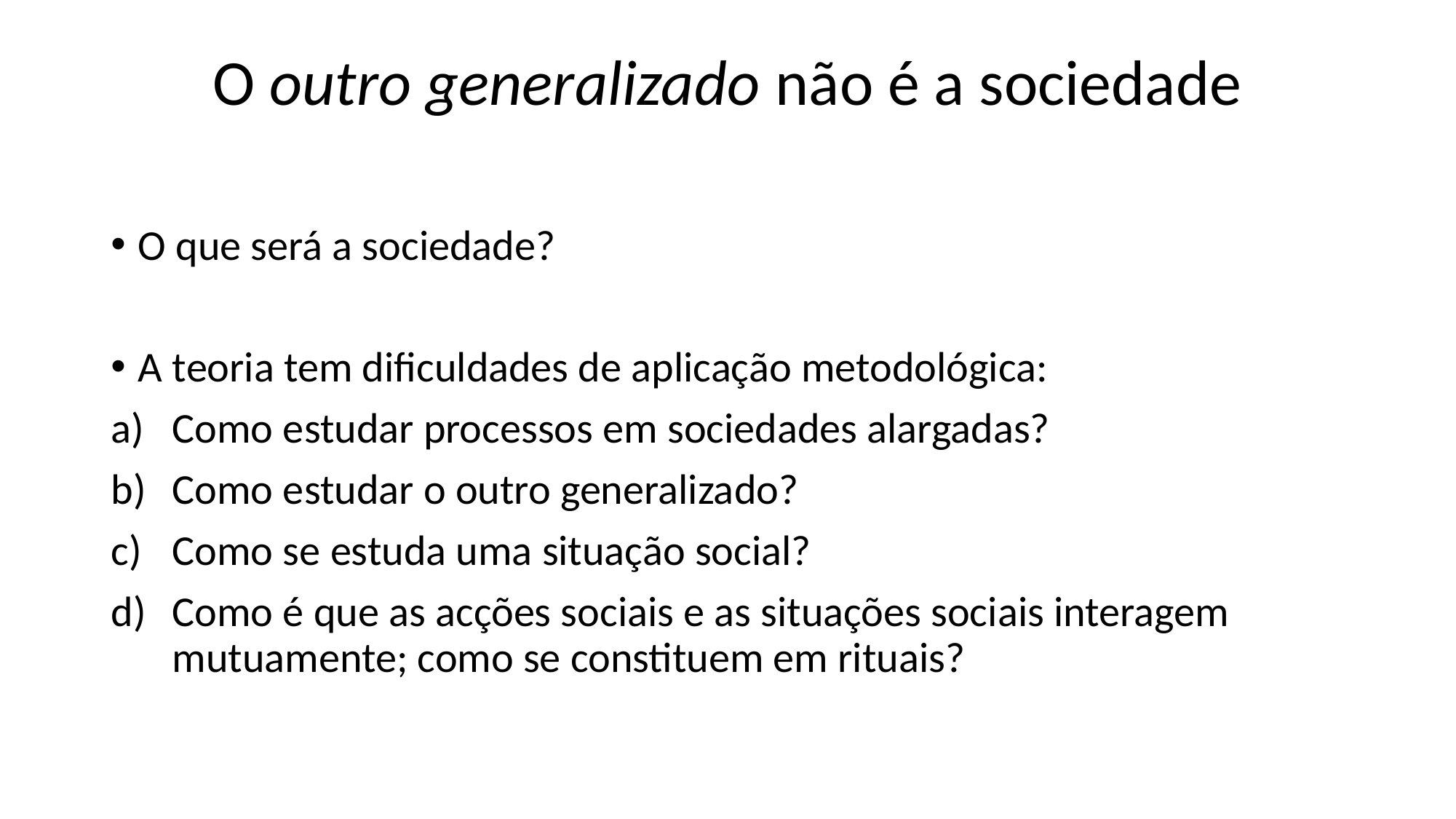

# O outro generalizado não é a sociedade
O que será a sociedade?

A teoria tem dificuldades de aplicação metodológica:
Como estudar processos em sociedades alargadas?
Como estudar o outro generalizado?
Como se estuda uma situação social?
Como é que as acções sociais e as situações sociais interagem mutuamente; como se constituem em rituais?